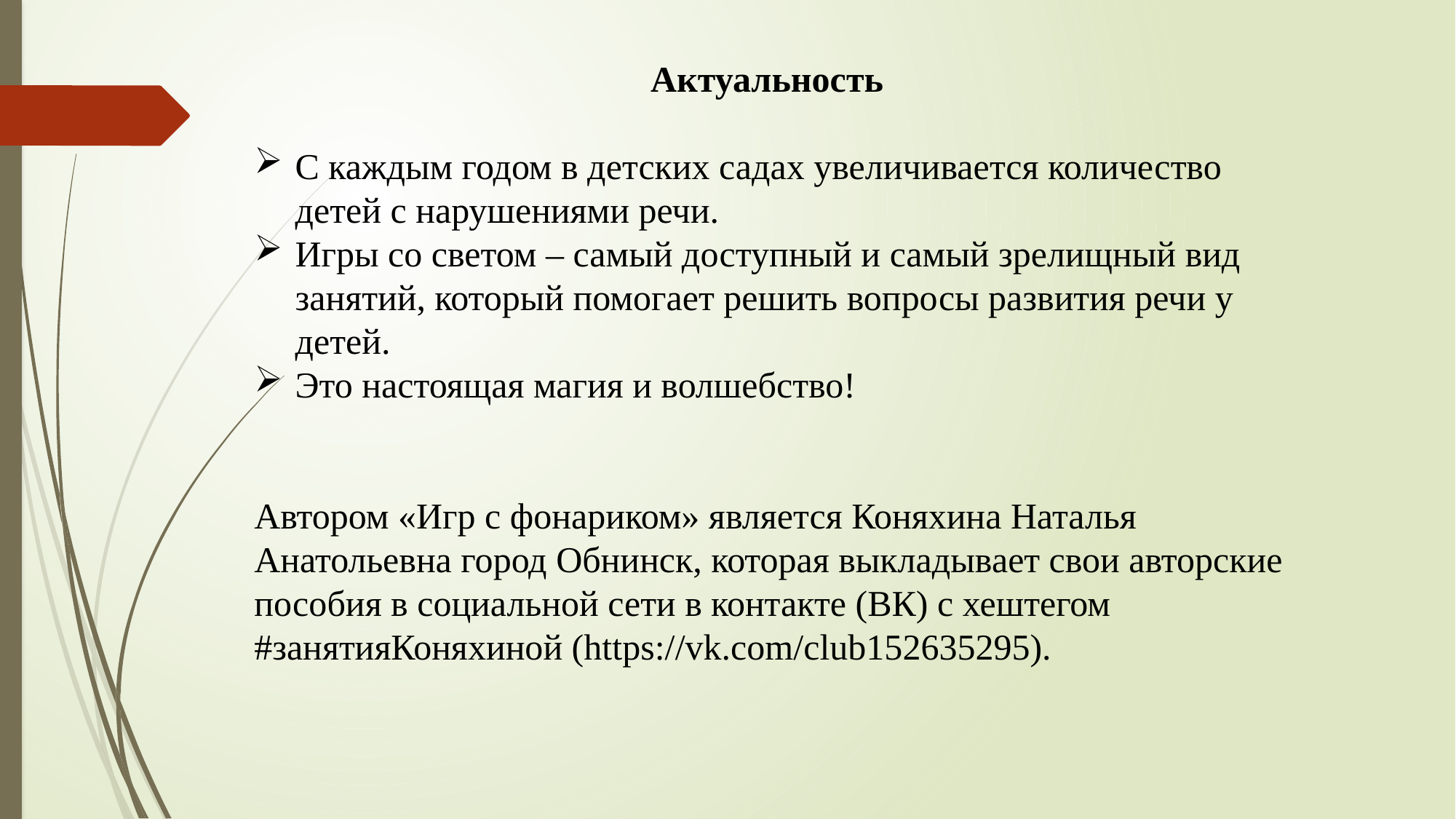

Актуальность

С каждым годом в детских садах увеличивается количество детей с нарушениями речи.
Игры со светом – самый доступный и самый зрелищный вид занятий, который помогает решить вопросы развития речи у детей.
Это настоящая магия и волшебство!

Автором «Игр с фонариком» является Коняхина Наталья Анатольевна город Обнинск, которая выкладывает свои авторские пособия в социальной сети в контакте (ВК) с хештегом #занятияКоняхиной (https://vk.com/club152635295).